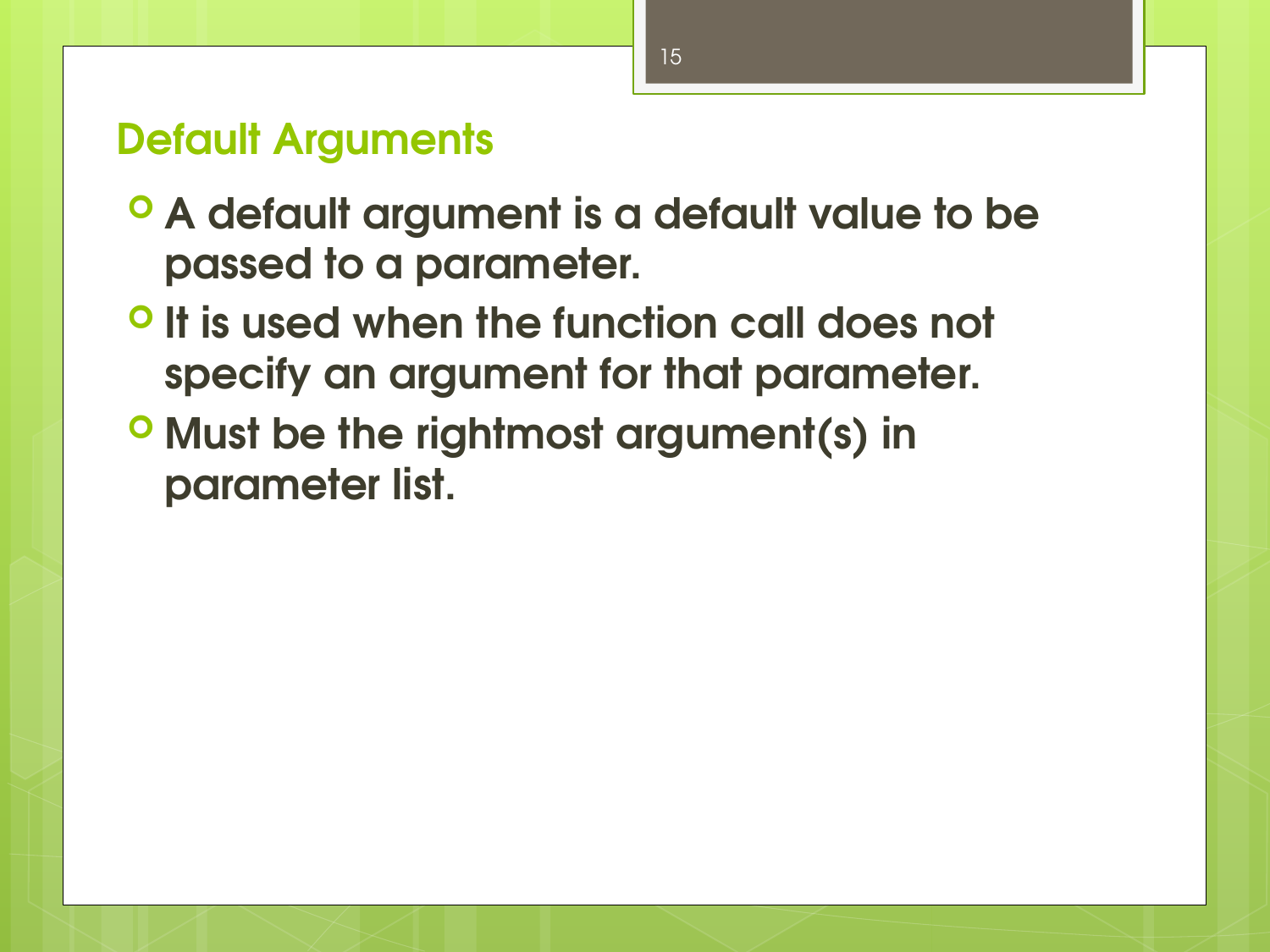

15
# Default Arguments
A default argument is a default value to be passed to a parameter.
It is used when the function call does not specify an argument for that parameter.
Must be the rightmost argument(s) in parameter list.